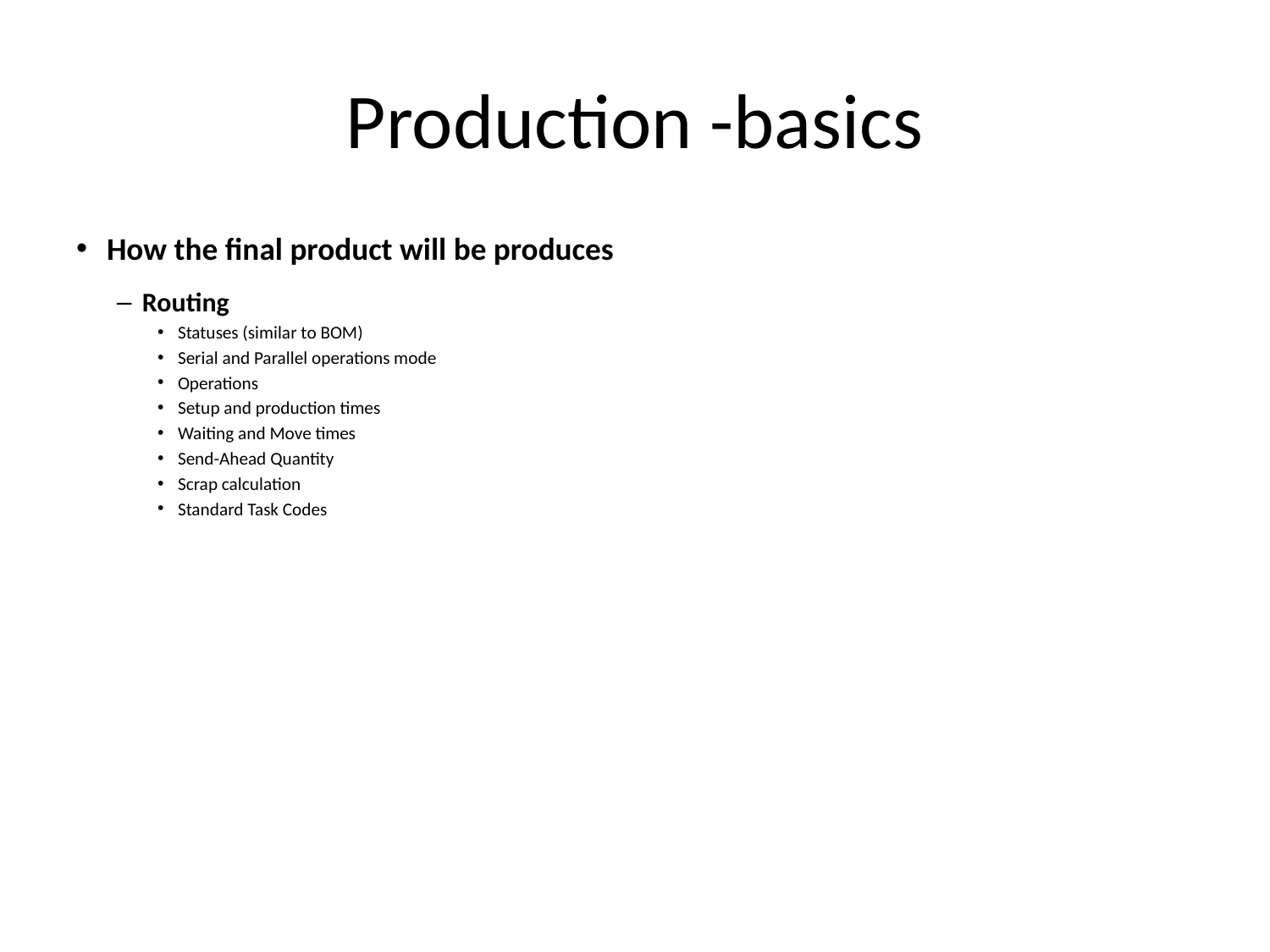

# Production -basics
How the final product will be produces

Routing
Statuses (similar to BOM)
Serial and Parallel operations mode
Operations
Setup and production times
Waiting and Move times
Send-Ahead Quantity
Scrap calculation
Standard Task Codes